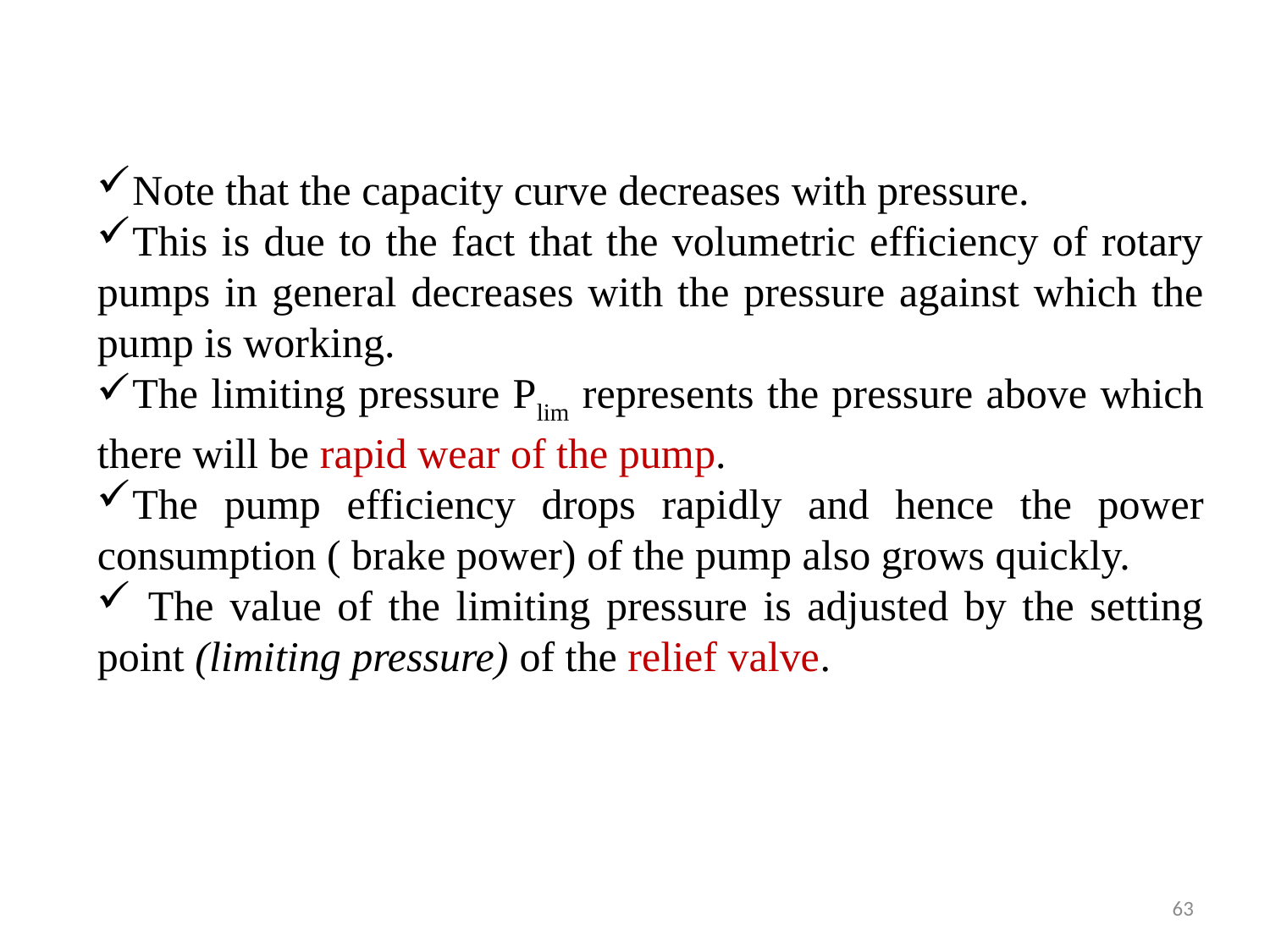

Note that the capacity curve decreases with pressure.
This is due to the fact that the volumetric efficiency of rotary pumps in general decreases with the pressure against which the pump is working.
The limiting pressure Plim represents the pressure above which there will be rapid wear of the pump.
The pump efficiency drops rapidly and hence the power consumption ( brake power) of the pump also grows quickly.
 The value of the limiting pressure is adjusted by the setting point (limiting pressure) of the relief valve.
63